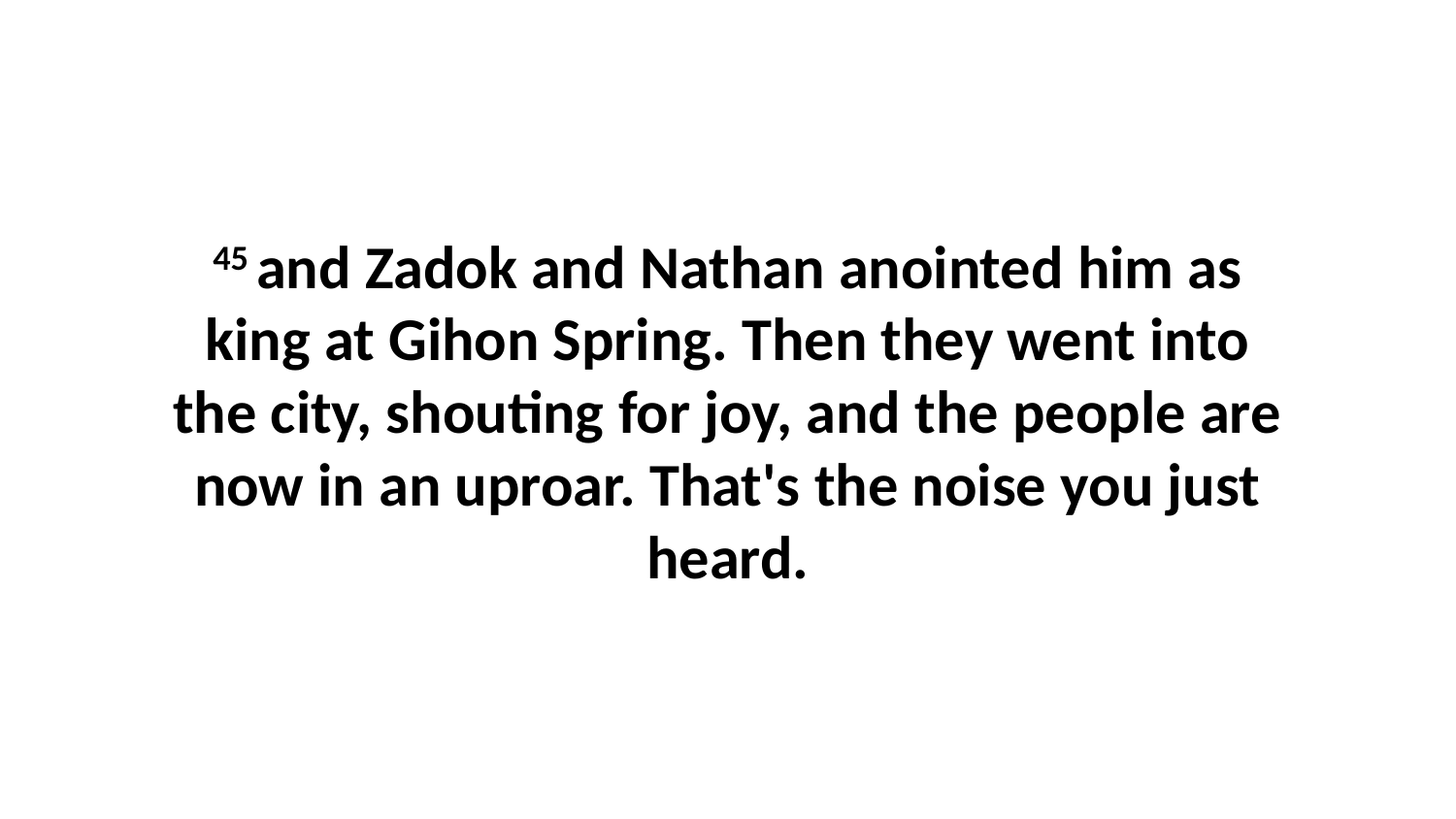

45 and Zadok and Nathan anointed him as king at Gihon Spring. Then they went into the city, shouting for joy, and the people are now in an uproar. That's the noise you just heard.